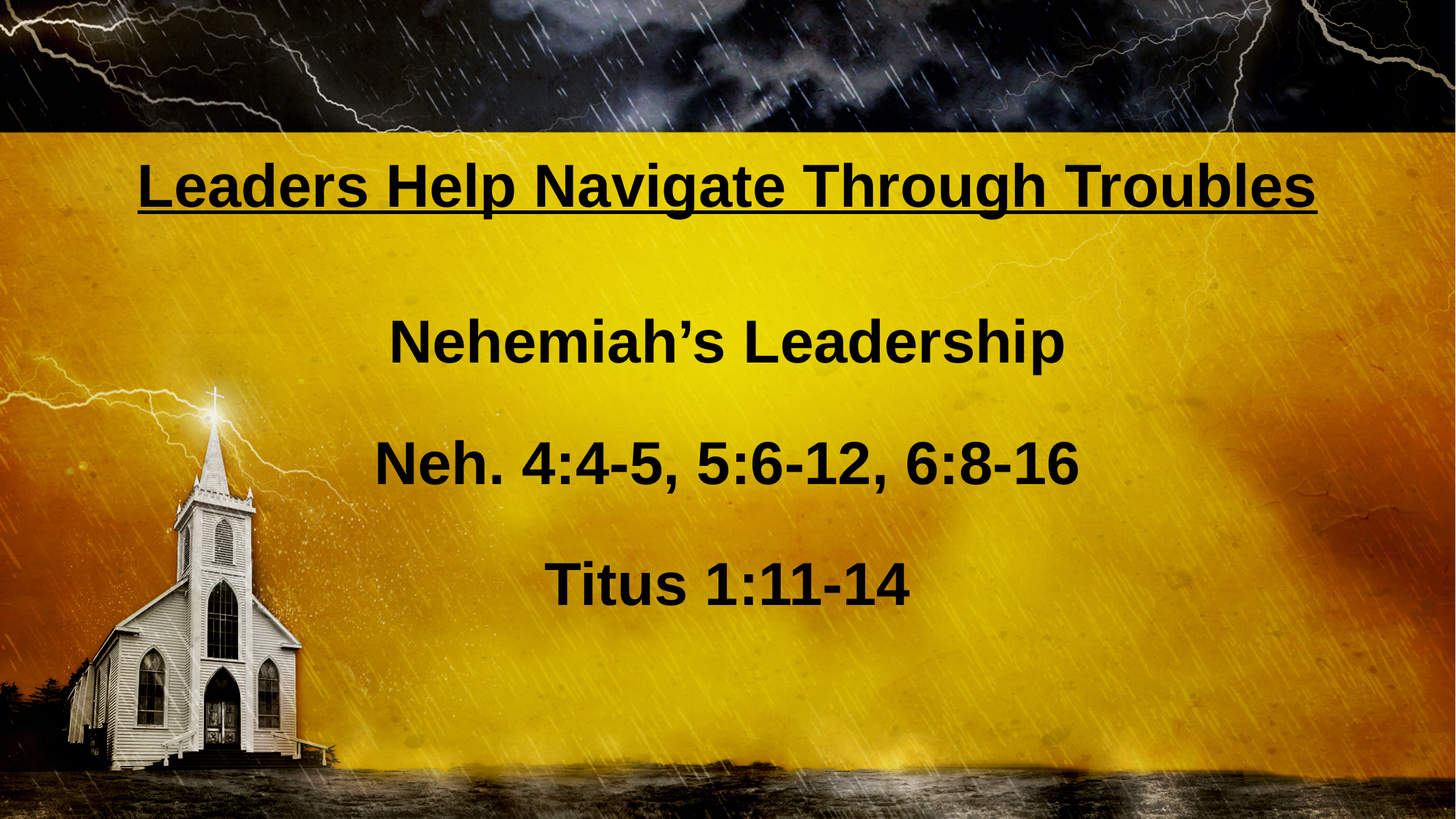

Leaders Help Navigate Through Troubles
Nehemiah’s Leadership
Neh. 4:4-5, 5:6-12, 6:8-16
Titus 1:11-14